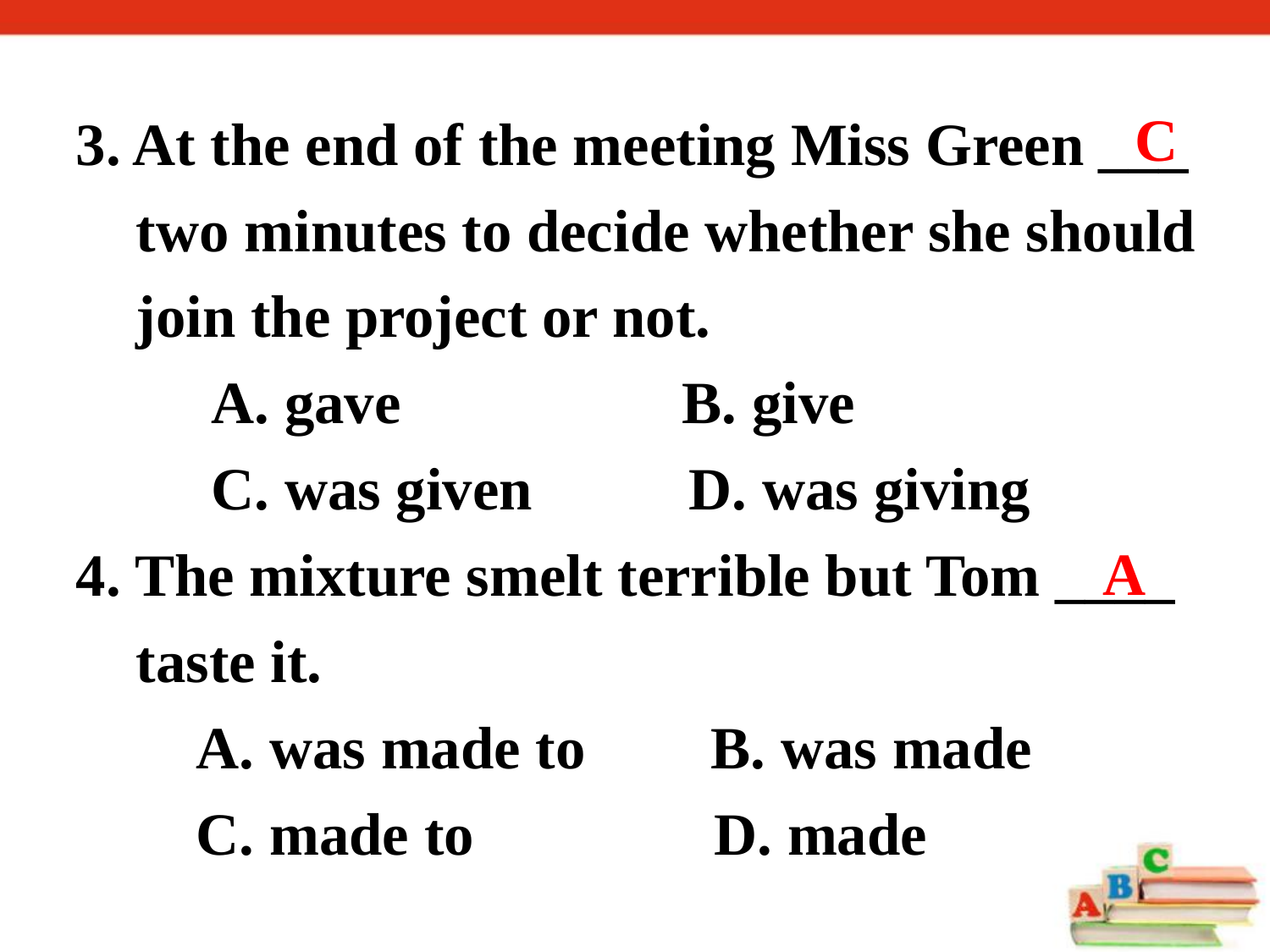

3. At the end of the meeting Miss Green ___
    two minutes to decide whether she should
    join the project or not.
         A. gave	               B. give
         C. was given	       D. was giving
4. The mixture smelt terrible but Tom ____
    taste it.
        A. was made to	B. was made
        C. made to                D. made
C
A